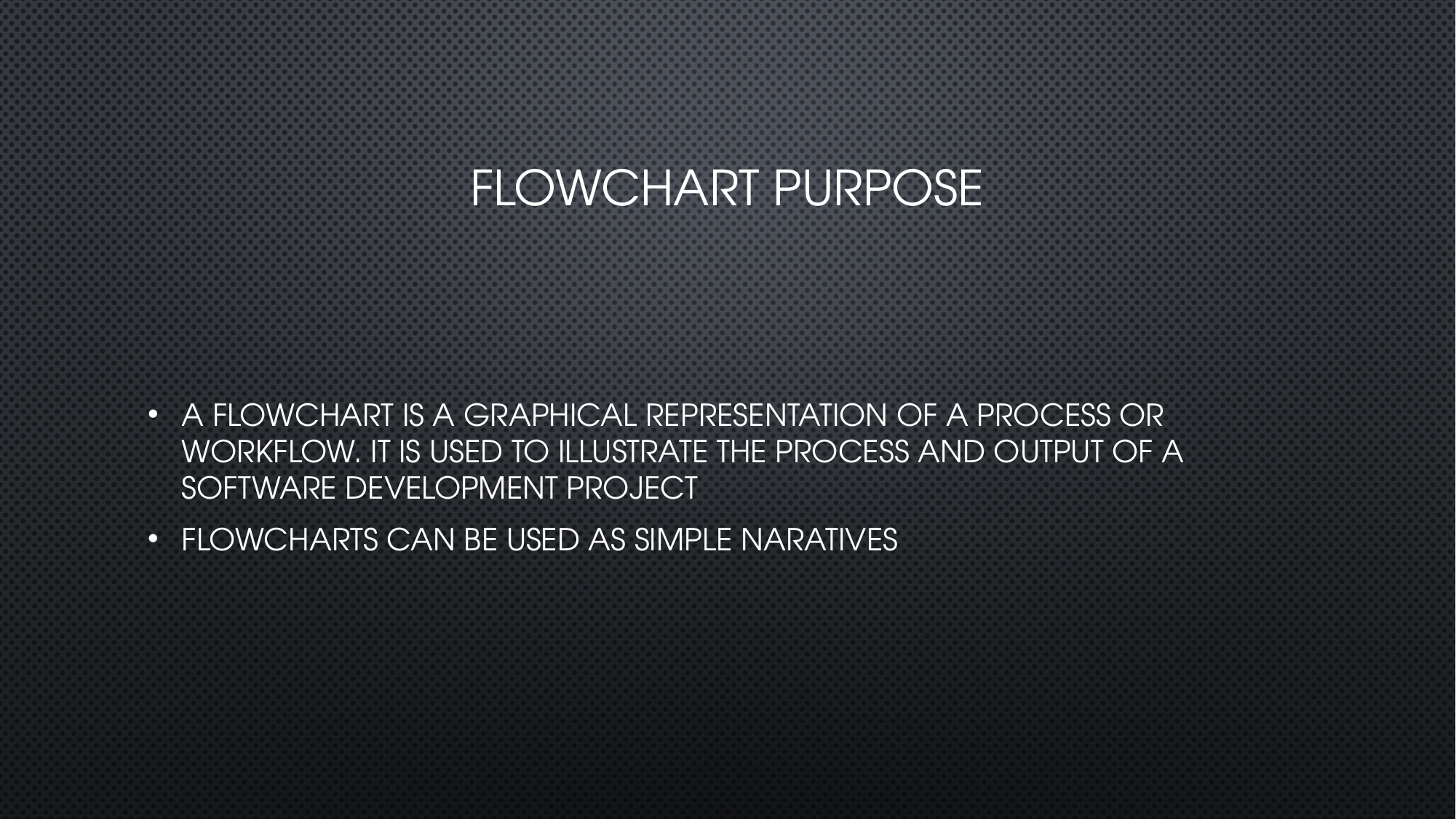

# Flowchart purpose
A flowchart is a graphical representation of a process or workflow. It is used to illustrate the process and output of a software development project
Flowcharts can be used as simple naratives